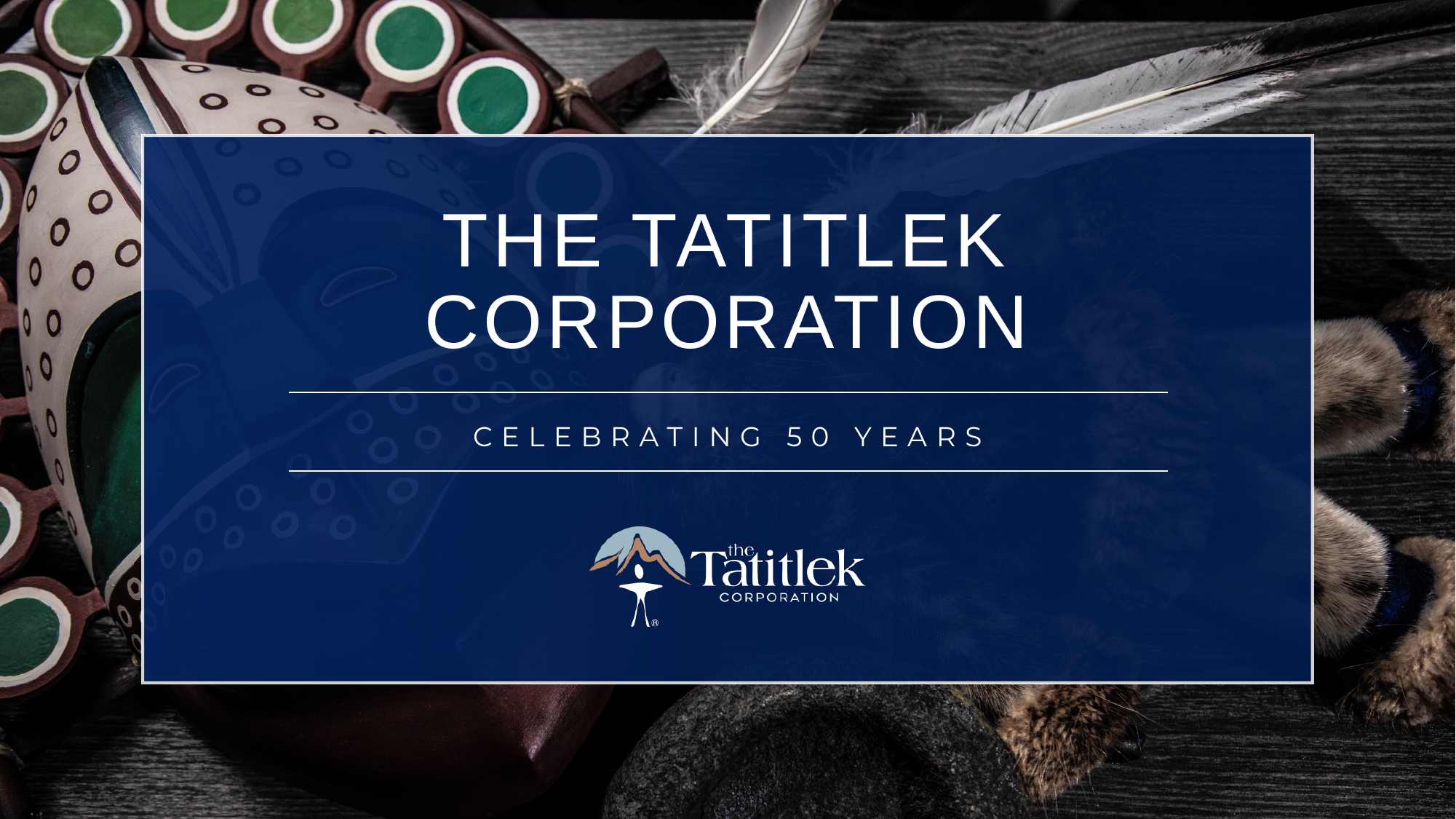

# THE TATITLEK CORPORATION
CELEBRATING 50 YEARS